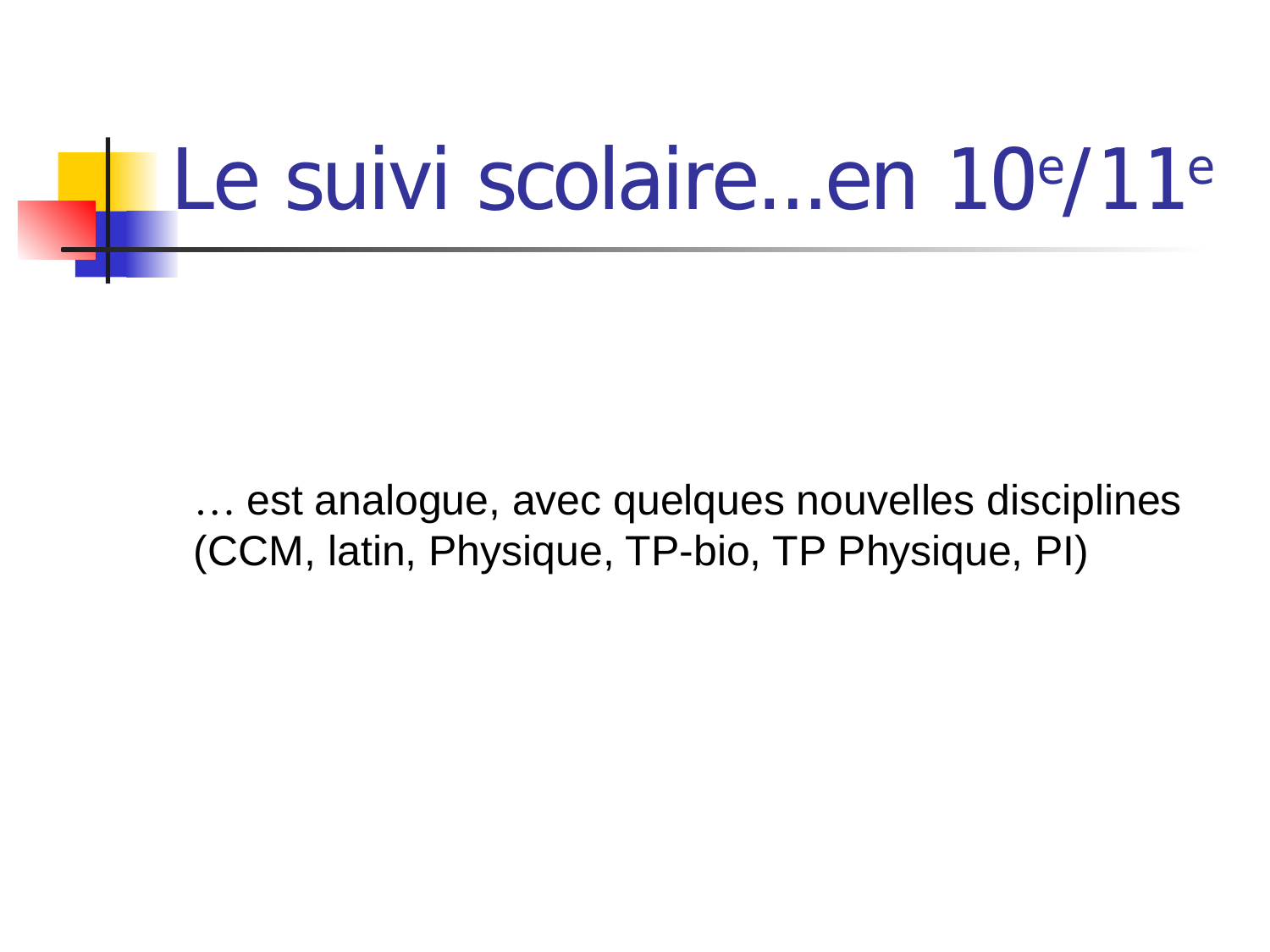

# Le suivi scolaire…en 10e/11e
… est analogue, avec quelques nouvelles disciplines
(CCM, latin, Physique, TP-bio, TP Physique, PI)